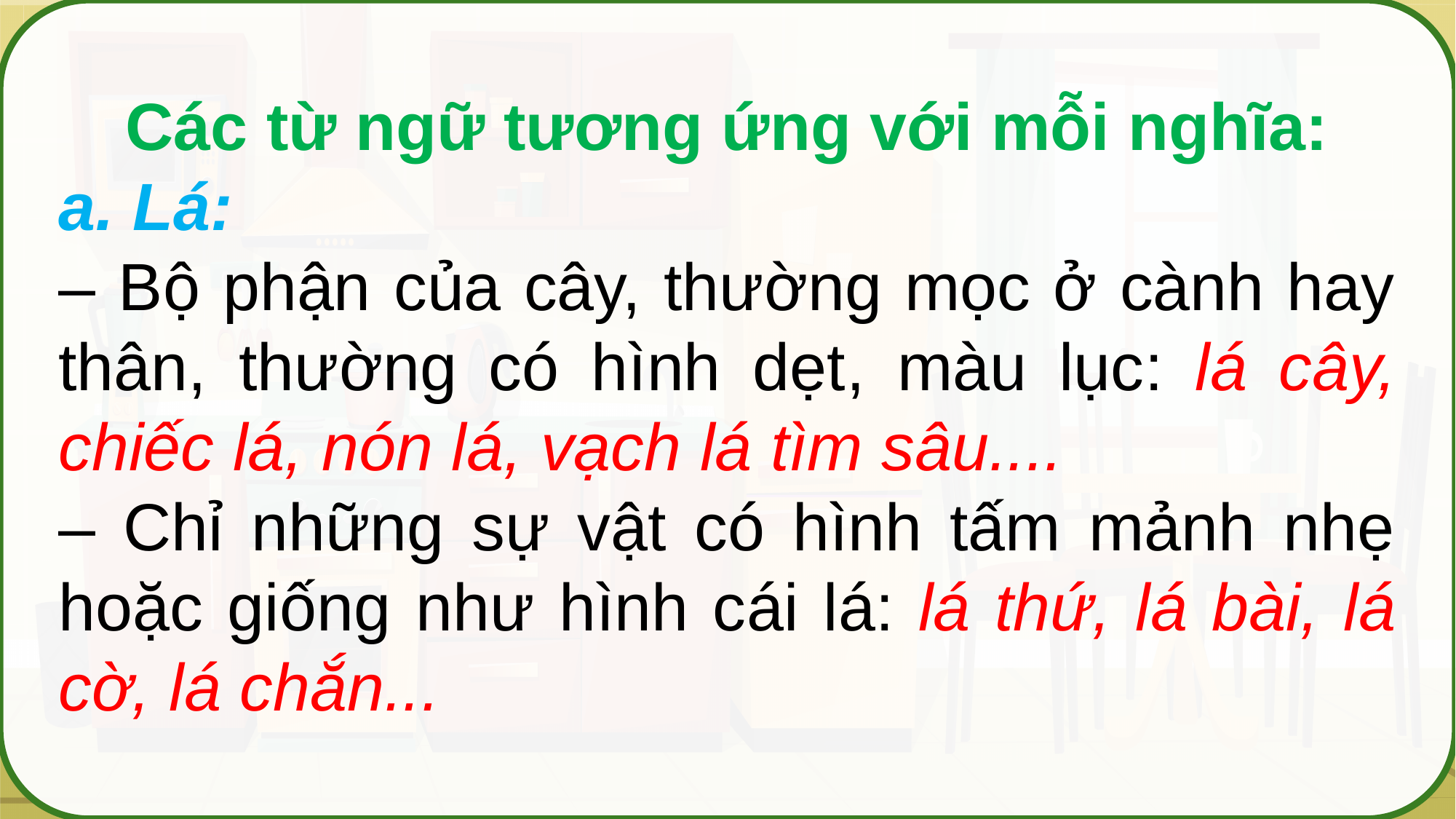

Các từ ngữ tương ứng với mỗi nghĩa:
a. Lá:
– Bộ phận của cây, thường mọc ở cành hay thân, thường có hình dẹt, màu lục: lá cây, chiếc lá, nón lá, vạch lá tìm sâu....
– Chỉ những sự vật có hình tấm mảnh nhẹ hoặc giống như hình cái lá: lá thứ, lá bài, lá cờ, lá chắn...